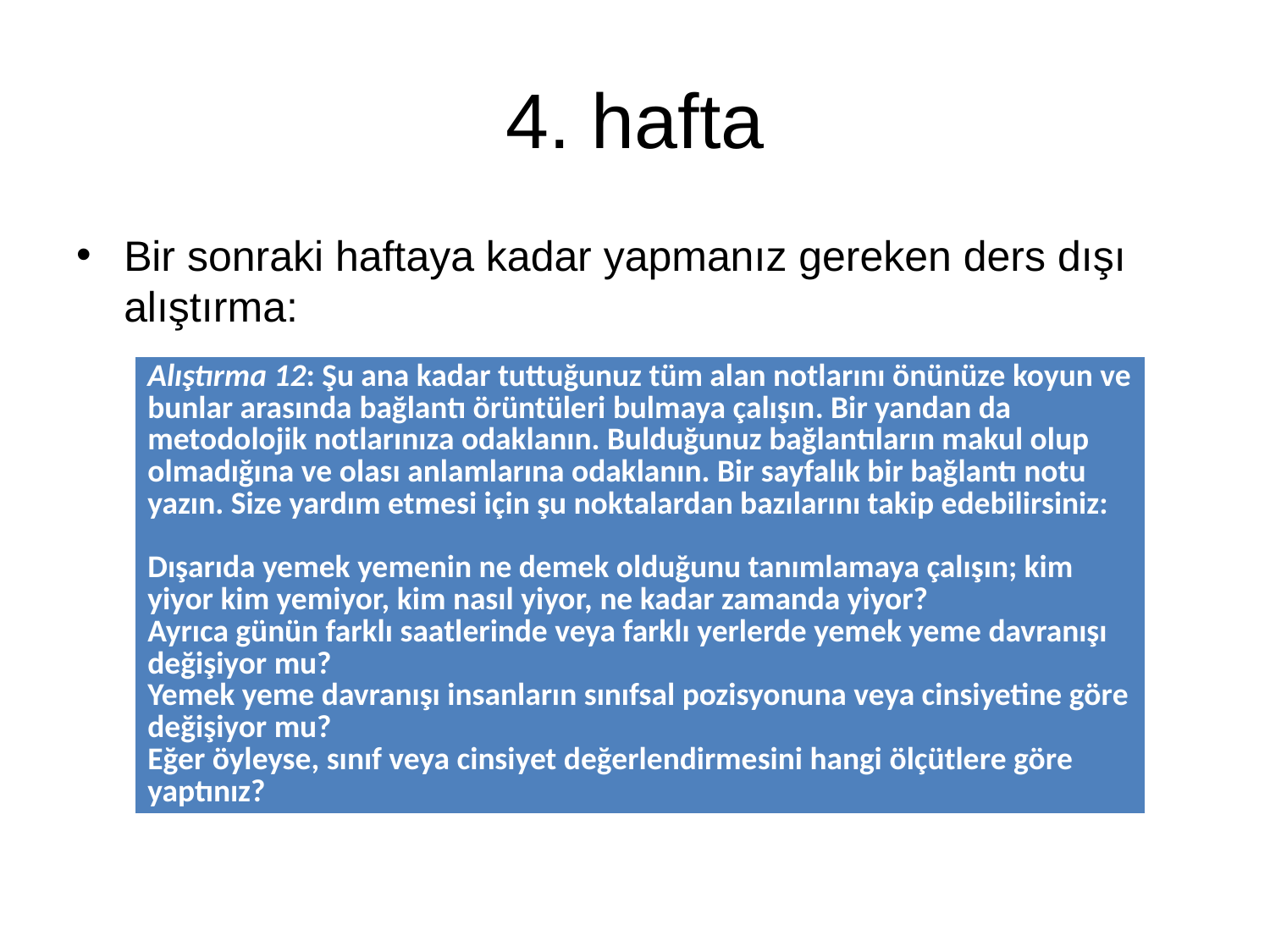

# 4. hafta
Bir sonraki haftaya kadar yapmanız gereken ders dışı alıştırma:

| Alıştırma 12: Şu ana kadar tuttuğunuz tüm alan notlarını önünüze koyun ve bunlar arasında bağlantı örüntüleri bulmaya çalışın. Bir yandan da metodolojik notlarınıza odaklanın. Bulduğunuz bağlantıların makul olup olmadığına ve olası anlamlarına odaklanın. Bir sayfalık bir bağlantı notu yazın. Size yardım etmesi için şu noktalardan bazılarını takip edebilirsiniz: Dışarıda yemek yemenin ne demek olduğunu tanımlamaya çalışın; kim yiyor kim yemiyor, kim nasıl yiyor, ne kadar zamanda yiyor? Ayrıca günün farklı saatlerinde veya farklı yerlerde yemek yeme davranışı değişiyor mu? Yemek yeme davranışı insanların sınıfsal pozisyonuna veya cinsiyetine göre değişiyor mu? Eğer öyleyse, sınıf veya cinsiyet değerlendirmesini hangi ölçütlere göre yaptınız? |
| --- |